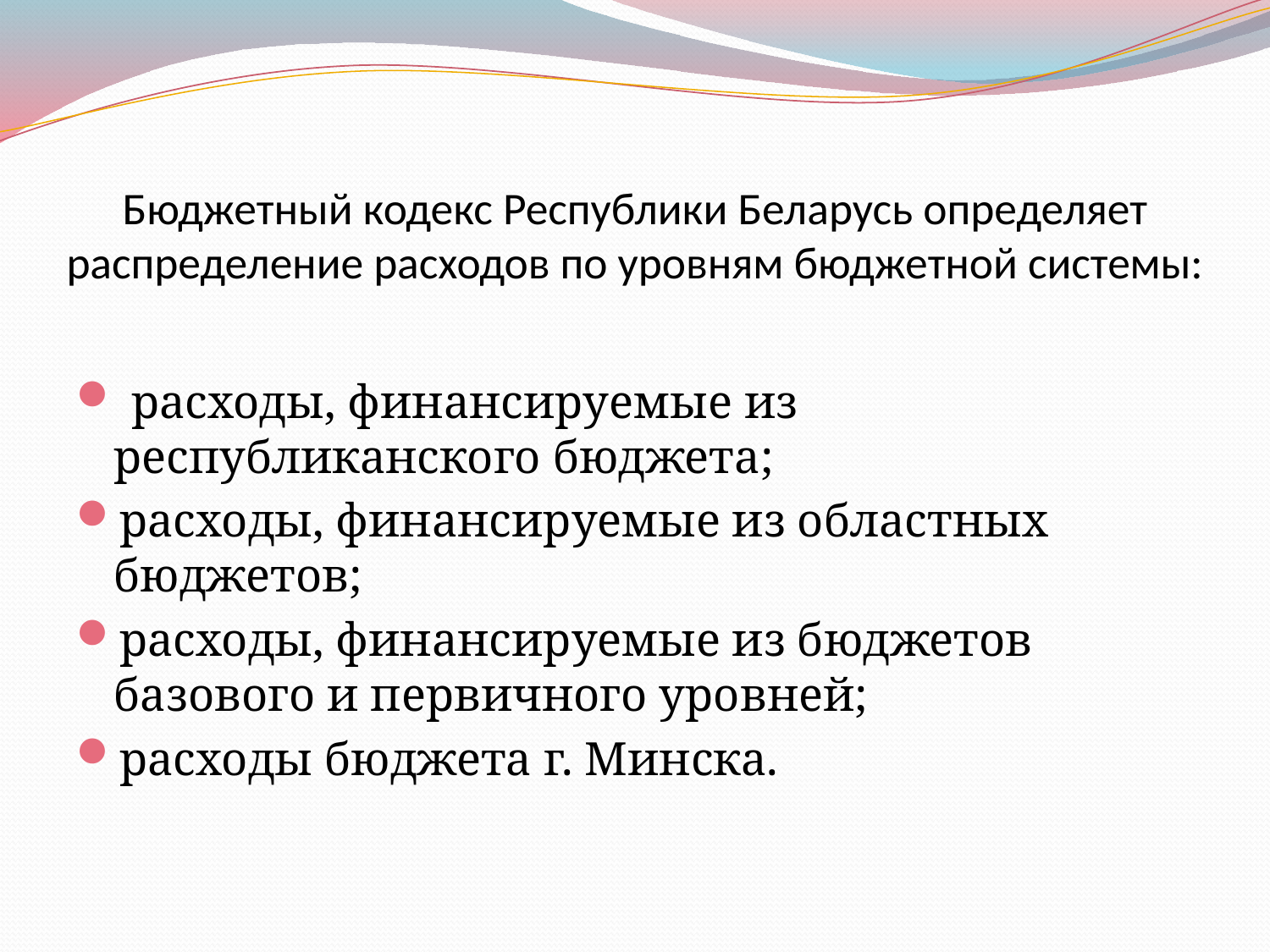

# Бюджетный кодекс Республики Беларусь определяет распреде­ление расходов по уровням бюджетной системы:
 расходы, финансируемые из республиканского бюджета;
расходы, финансируемые из областных бюджетов;
расходы, финансируемые из бюджетов базового и первичного уровней;
расходы бюджета г. Минска.